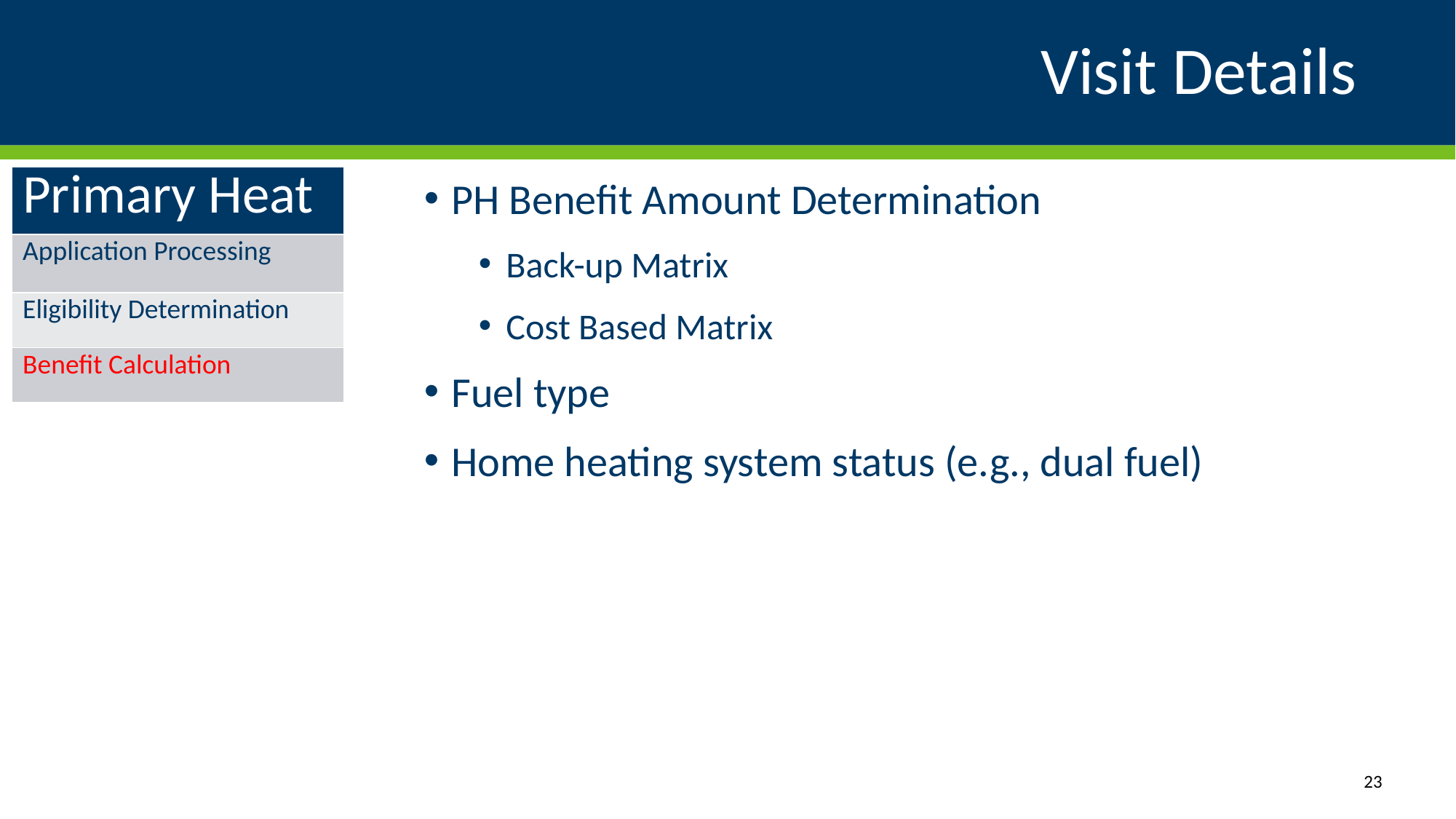

# Visit Details
| Primary Heat |
| --- |
| Application Processing |
| Eligibility Determination |
| Benefit Calculation |
PH Benefit Amount Determination
Back-up Matrix
Cost Based Matrix
Fuel type
Home heating system status (e.g., dual fuel)

23